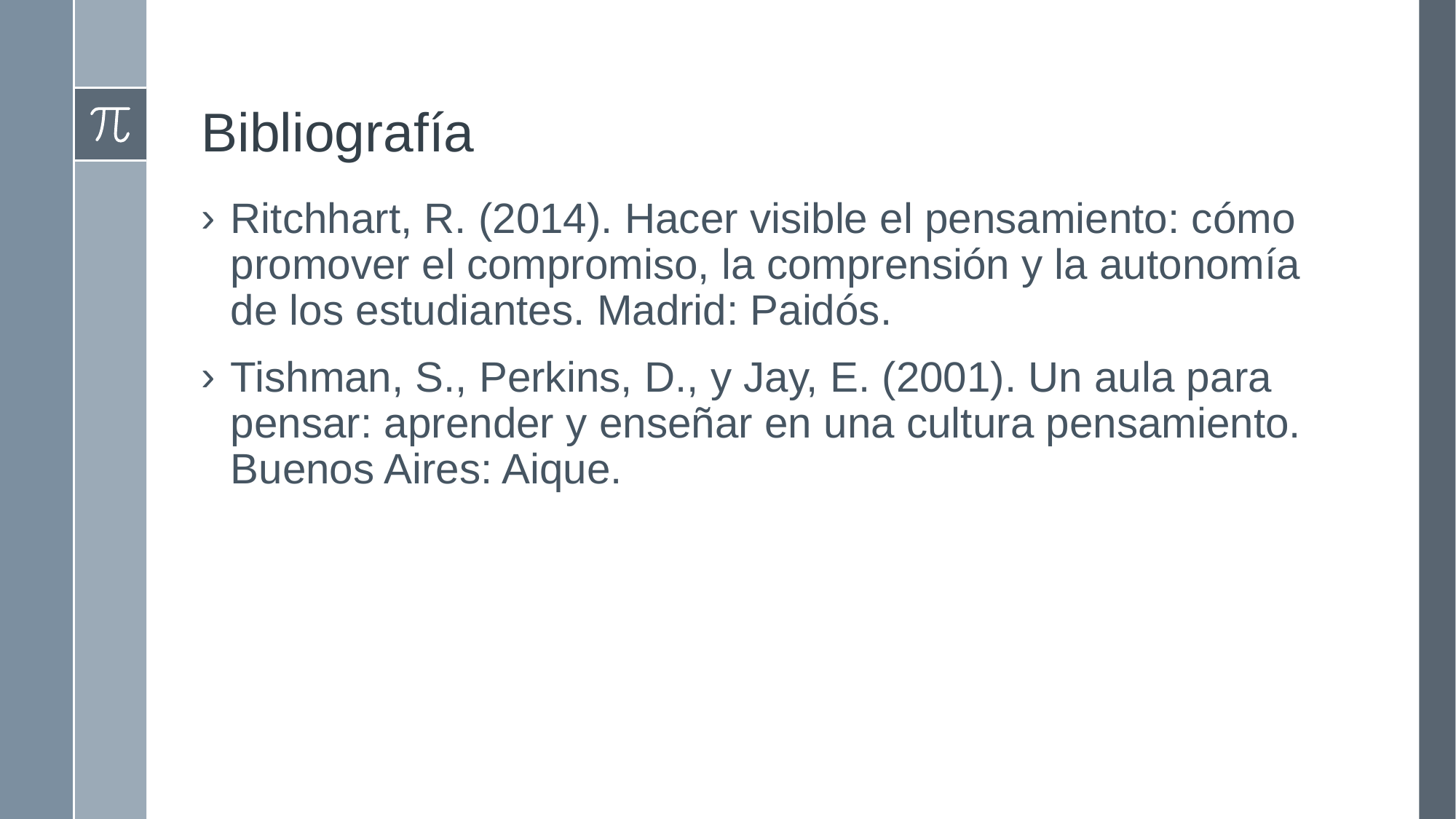

# Bibliografía
Ritchhart, R. (2014). Hacer visible el pensamiento: cómo promover el compromiso, la comprensión y la autonomía de los estudiantes. Madrid: Paidós.
Tishman, S., Perkins, D., y Jay, E. (2001). Un aula para pensar: aprender y enseñar en una cultura pensamiento. Buenos Aires: Aique.